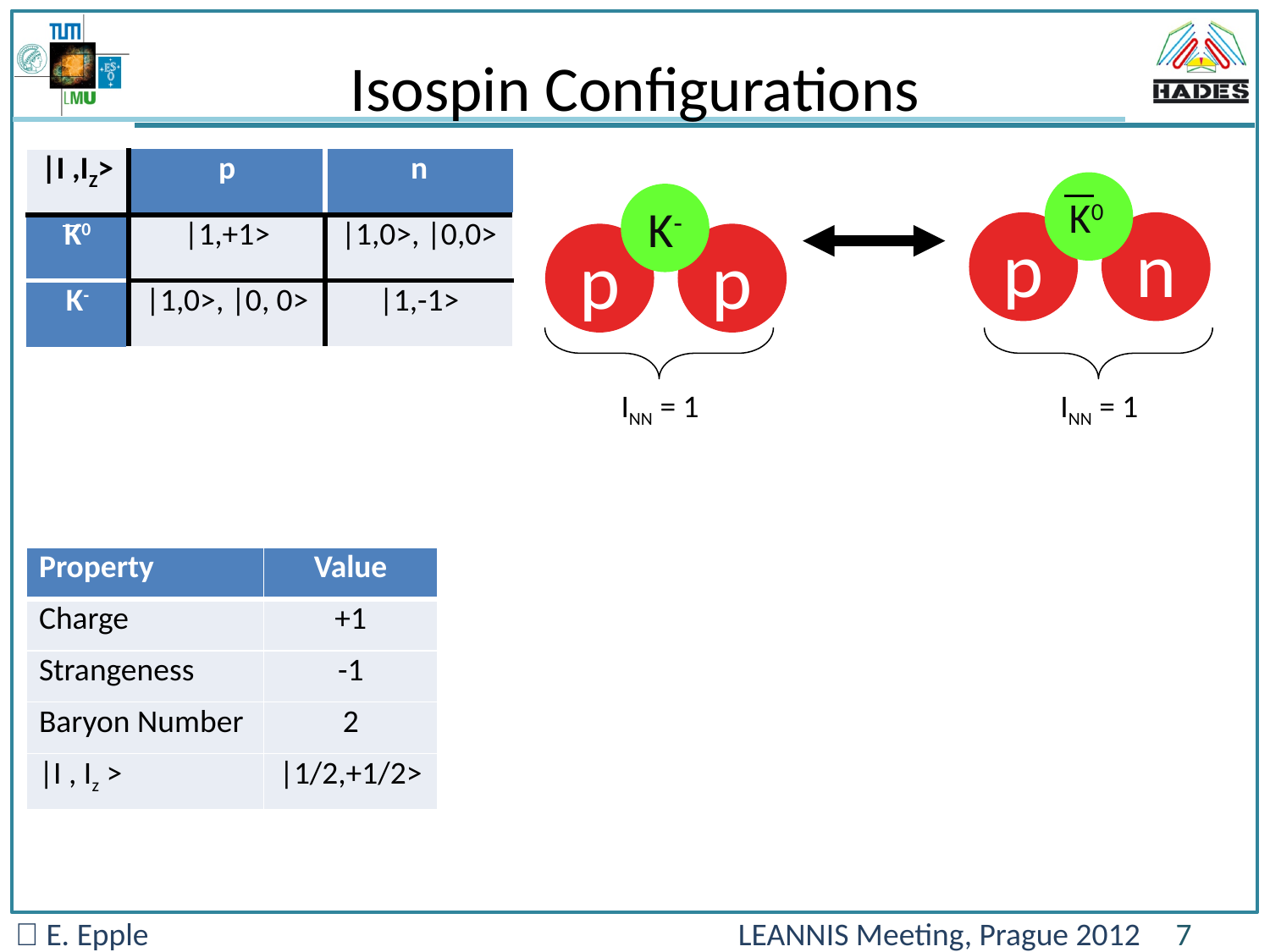

Isospin Configurations
| |I ,IZ> | p | n |
| --- | --- | --- |
| K0 | |1,+1> | |1,0>, |0,0> |
| K- | |1,0>, |0, 0> | |1,-1> |
K0
p
n
K-
p
p
|  |
| --- |

INN = 1

INN = 1
| Property | Value |
| --- | --- |
| Charge | +1 |
| Strangeness | -1 |
| Baryon Number | 2 |
| |I , Iz > | |1/2,+1/2> |